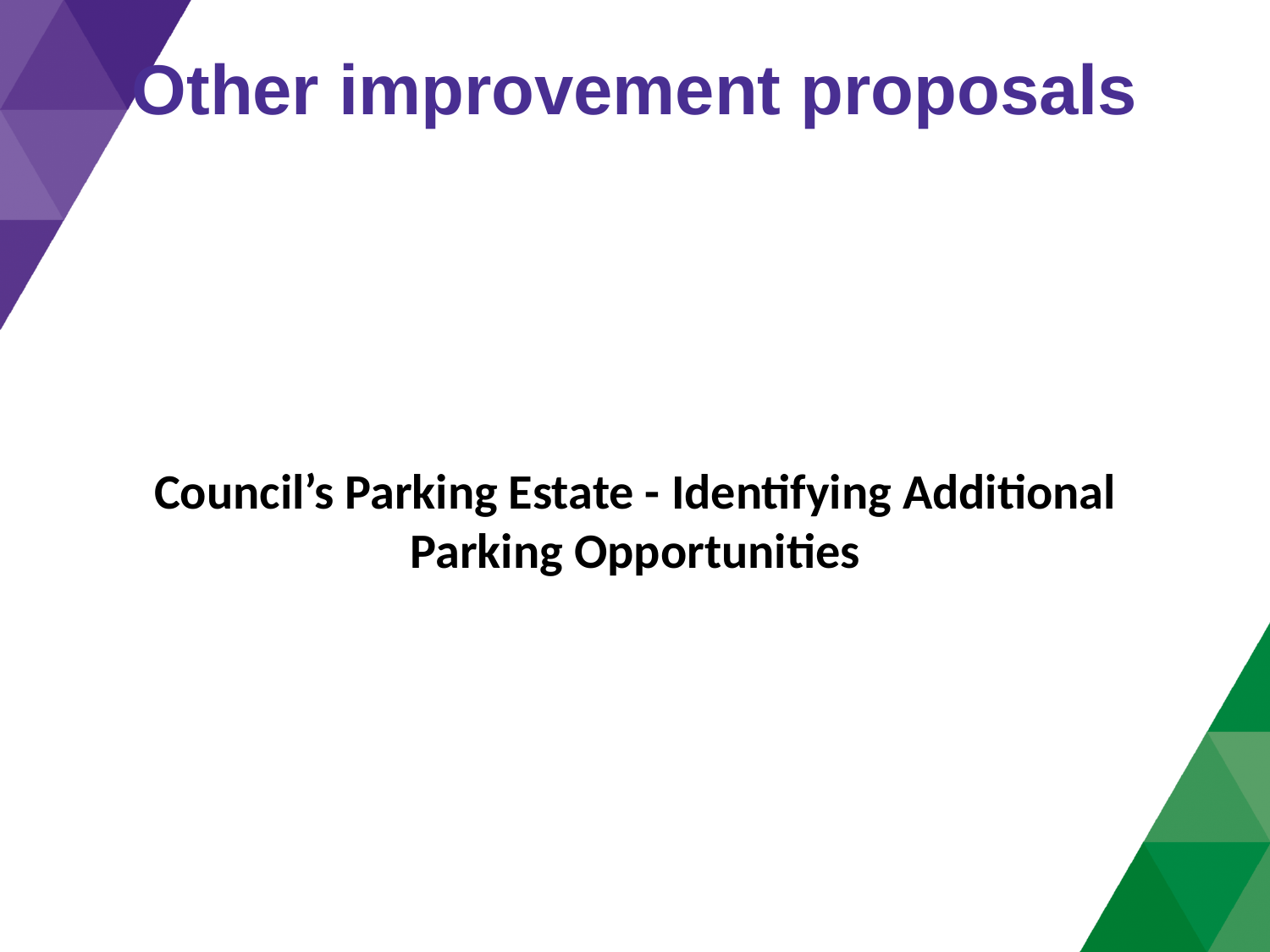

# Other improvement proposals

Council’s Parking Estate - Identifying Additional Parking Opportunities